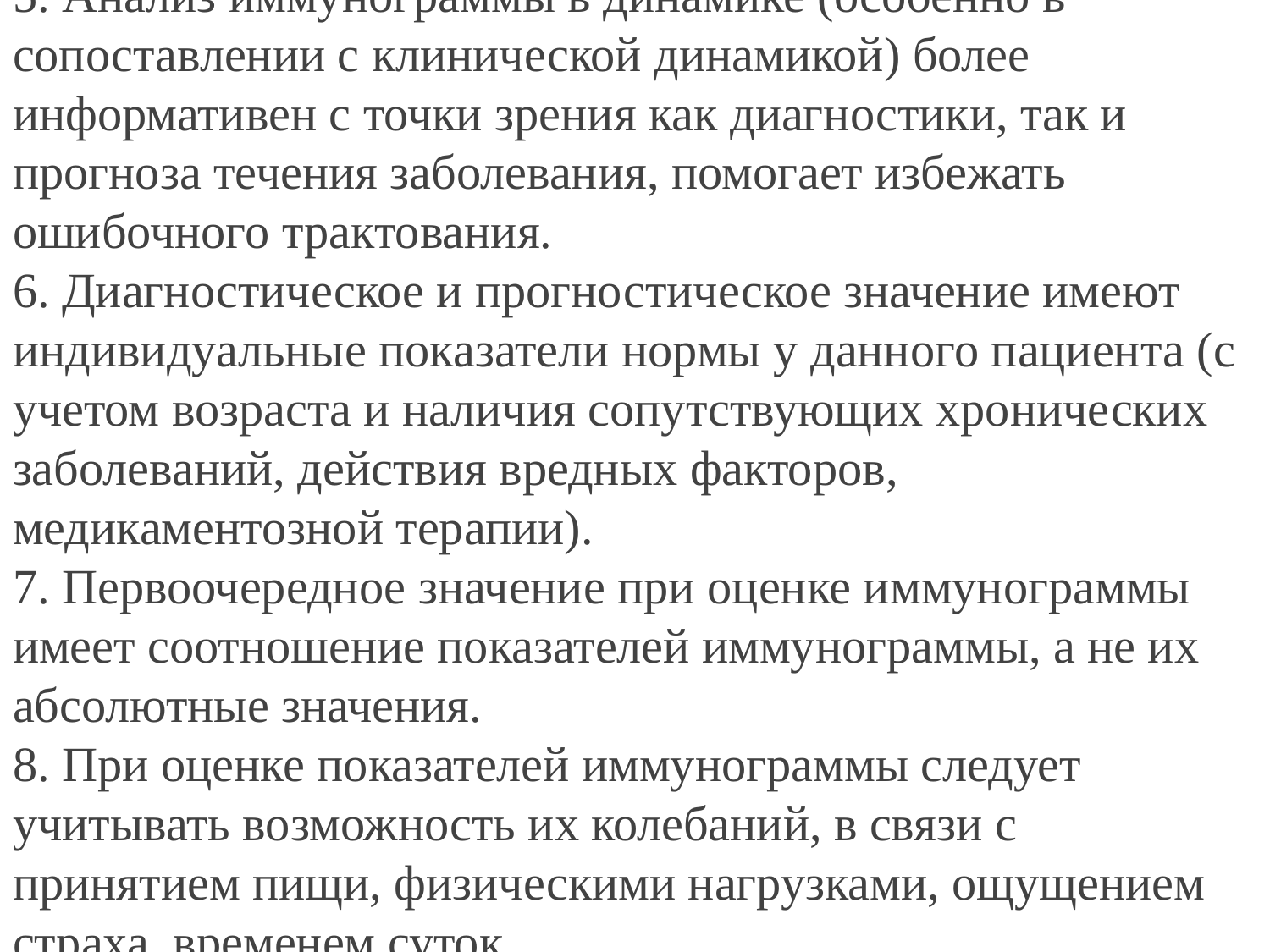

5. Анализ иммунограммы в динамике (особенно в сопоставлении с клинической динамикой) более информативен с точки зрения как диагностики, так и прогноза течения заболевания, помогает избежать ошибочного трактования.
6. Диагностическое и прогностическое значение имеют индивидуальные показатели нормы у данного пациента (с учетом возраста и наличия сопутствующих хронических заболеваний, действия вредных факторов, медикаментозной терапии).
7. Первоочередное значение при оценке иммунограммы имеет соотношение показателей иммунограммы, а не их абсолютные значения.
8. При оценке показателей иммунограммы следует учитывать возможность их колебаний, в связи с принятием пищи, физическими нагрузками, ощущением страха, временем суток.
9. Несоответствие сдвигов показателей иммунограммы и клинической картины заболевания (синдром диссоциации) свидетельствует о неблагоприятном развитии процесса.
10. Чем выше антигенность чужеродного фактора и больше зона его проникновения, тем ярче будет воспалительный процесс.

#